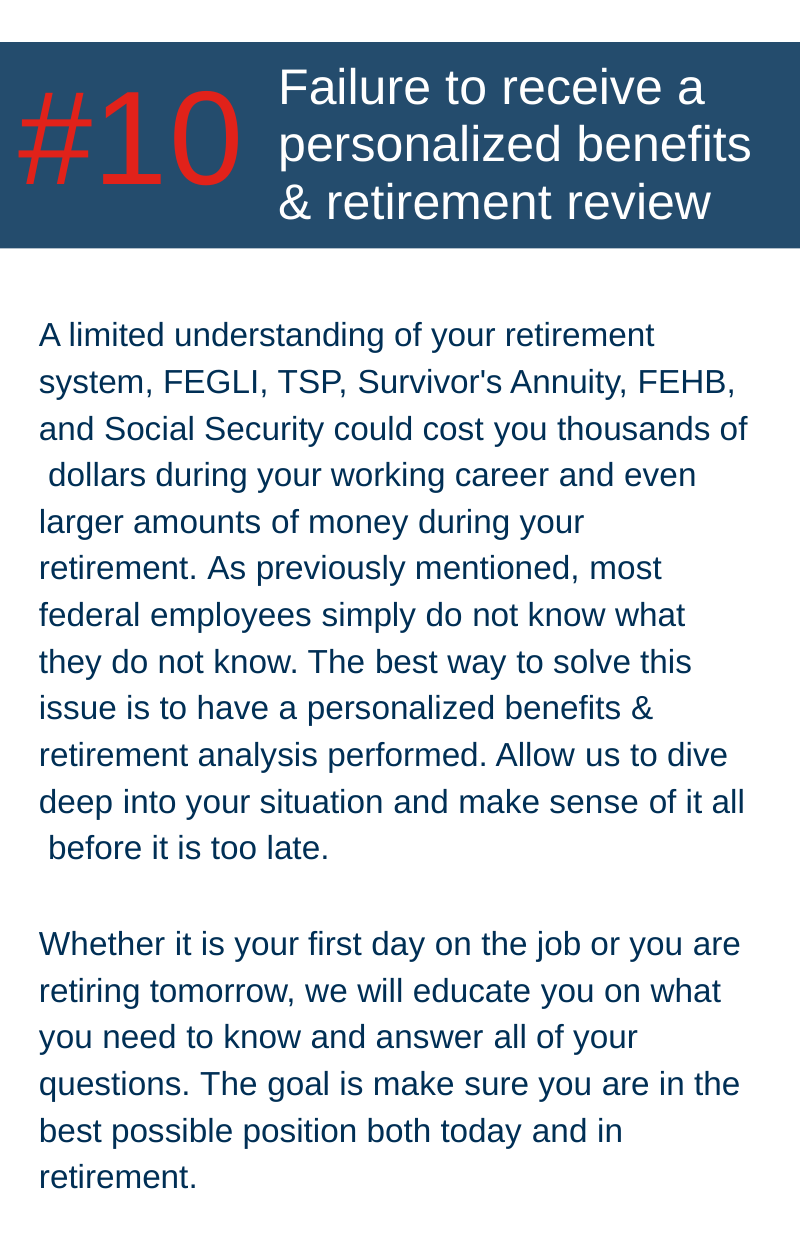

#10
# Failure to receive a  personalized benefits  & retirement review
A limited understanding of your retirement  system, FEGLI, TSP, Survivor's Annuity, FEHB,  and Social Security could cost you thousands of  dollars during your working career and even  larger amounts of money during your  retirement. As previously mentioned, most  federal employees simply do not know what  they do not know. The best way to solve this  issue is to have a personalized benefits &  retirement analysis performed. Allow us to dive  deep into your situation and make sense of it all  before it is too late.

Whether it is your first day on the job or you are  retiring tomorrow, we will educate you on what  you need to know and answer all of your  questions. The goal is make sure you are in the  best possible position both today and in  retirement.